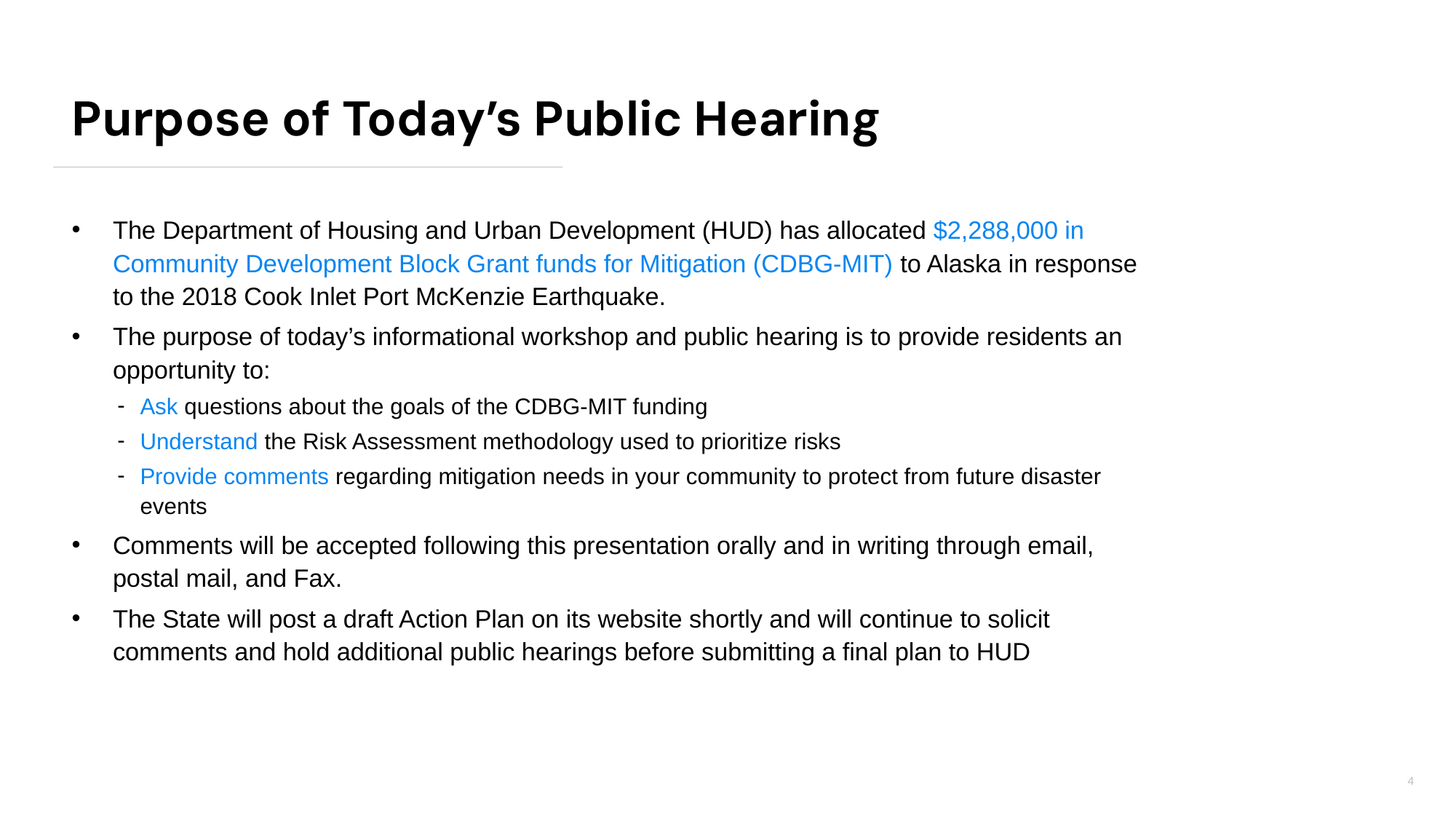

# Purpose of Today’s Public Hearing
The Department of Housing and Urban Development (HUD) has allocated $2,288,000 in Community Development Block Grant funds for Mitigation (CDBG-MIT) to Alaska in response to the 2018 Cook Inlet Port McKenzie Earthquake.
The purpose of today’s informational workshop and public hearing is to provide residents an opportunity to:
Ask questions about the goals of the CDBG-MIT funding
Understand the Risk Assessment methodology used to prioritize risks
Provide comments regarding mitigation needs in your community to protect from future disaster events
Comments will be accepted following this presentation orally and in writing through email, postal mail, and Fax.
The State will post a draft Action Plan on its website shortly and will continue to solicit comments and hold additional public hearings before submitting a final plan to HUD

4